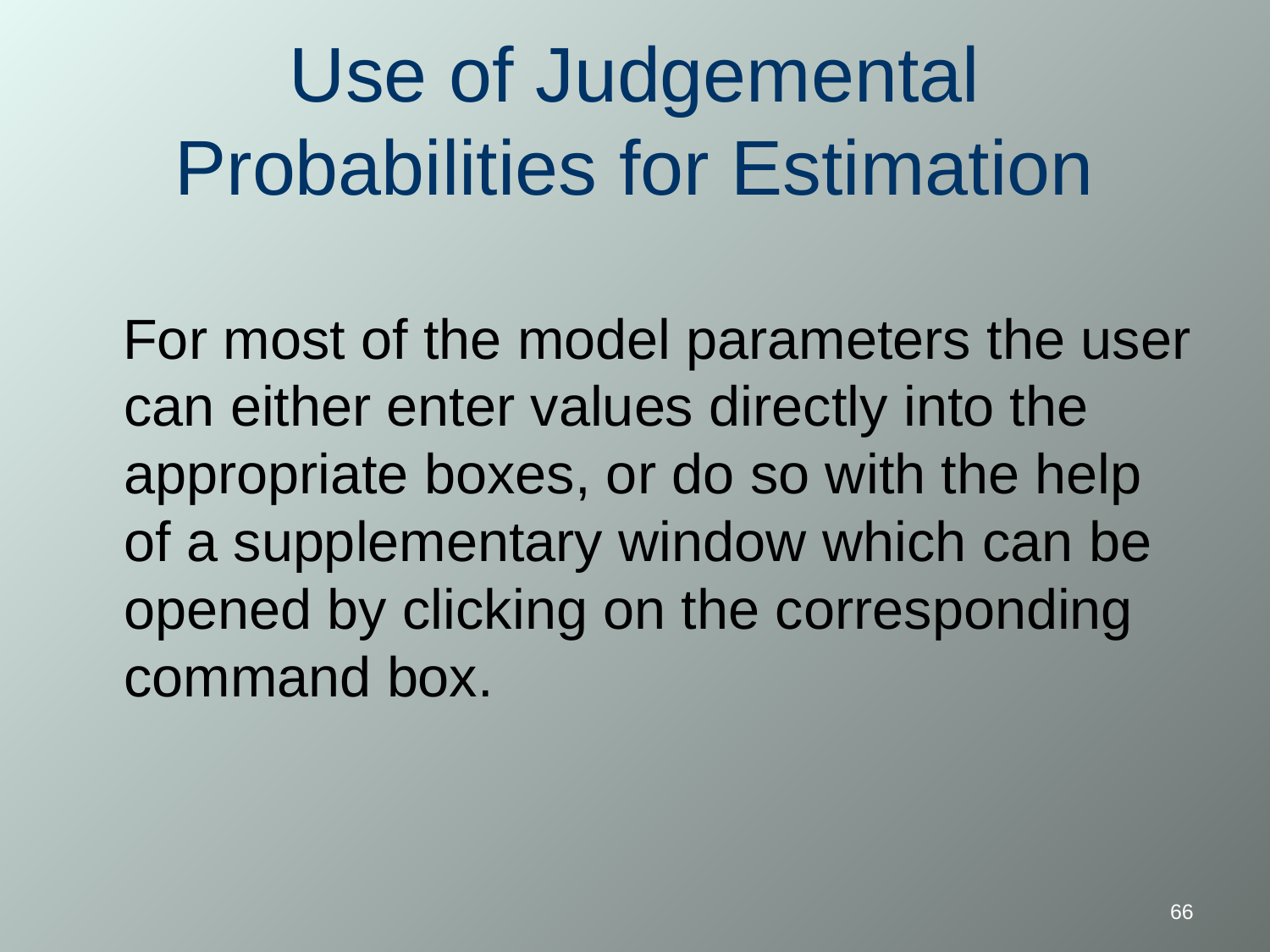

# Use of Judgemental Probabilities for Estimation
   For most of the model parameters the user can either enter values directly into the appropriate boxes, or do so with the help of a supplementary window which can be opened by clicking on the corresponding command box.
66